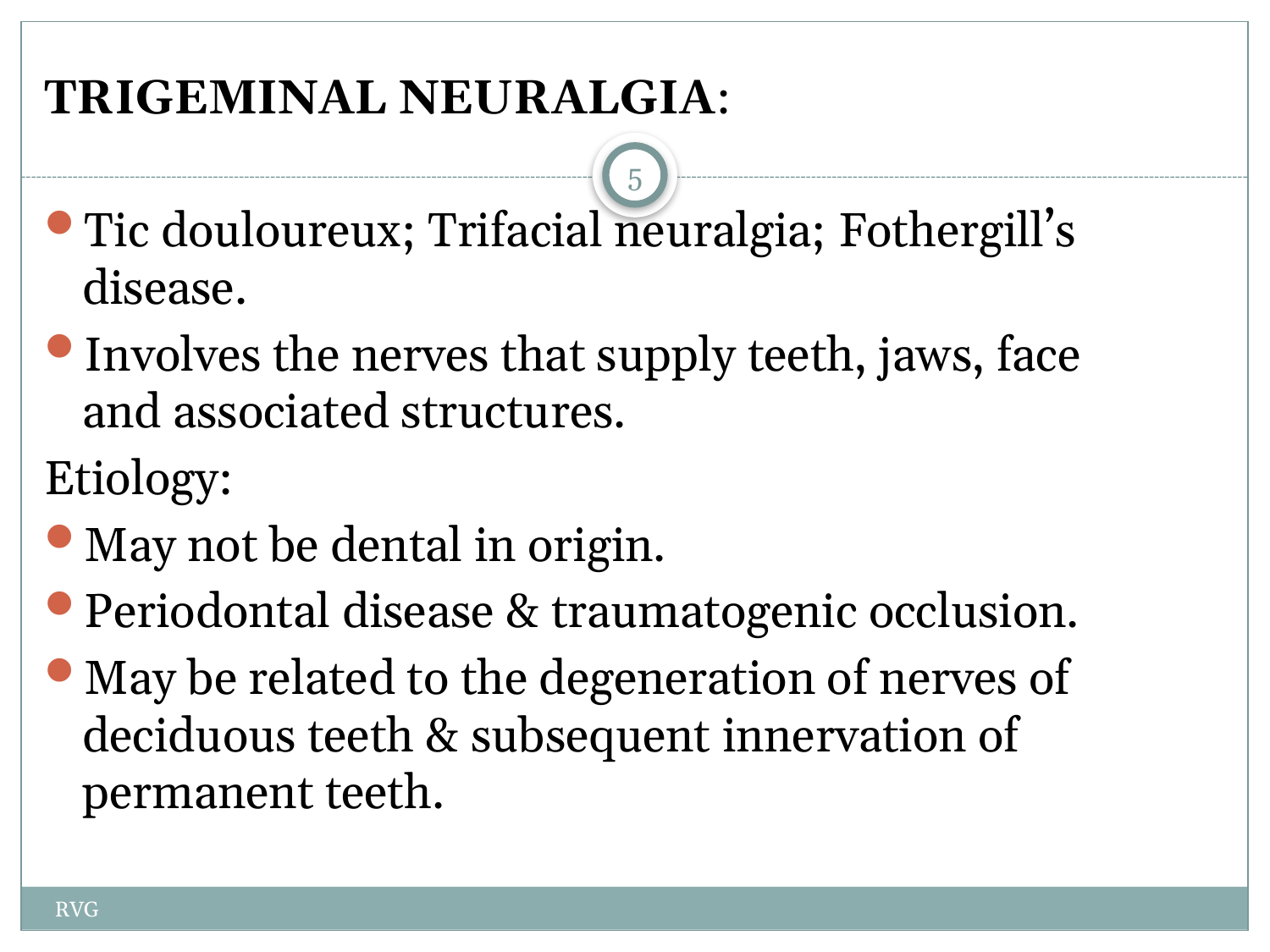

# TRIGEMINAL NEURALGIA:

Tic douloureux; Trifacial neuralgia; Fothergill’s disease.
Involves the nerves that supply teeth, jaws, face and associated structures.
Etiology:
May not be dental in origin.
Periodontal disease & traumatogenic occlusion.
May be related to the degeneration of nerves of deciduous teeth & subsequent innervation of permanent teeth.
5
RVG